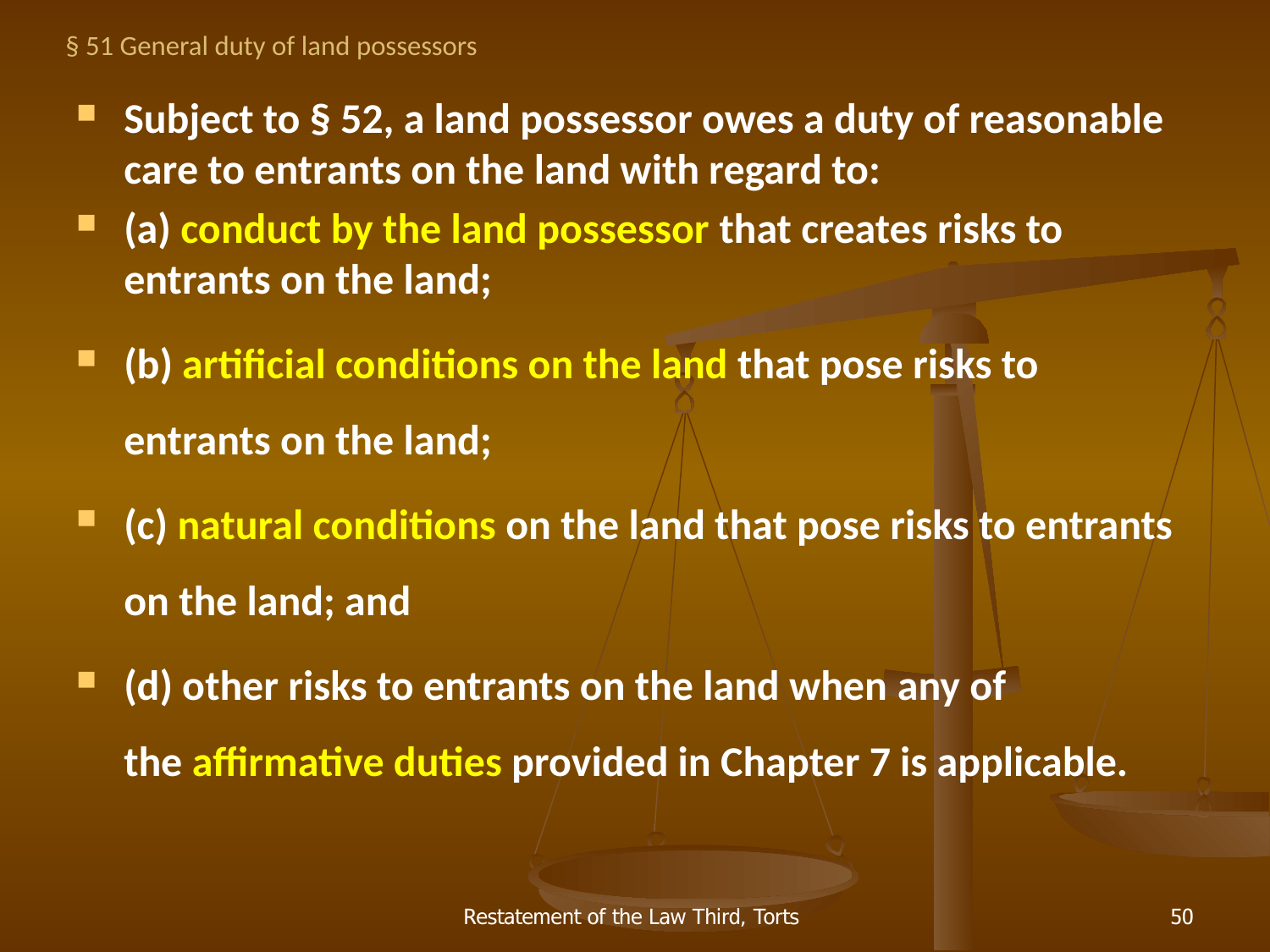

# § 51 General duty of land possessors
Subject to § 52, a land possessor owes a duty of reasonable care to entrants on the land with regard to:
(a) conduct by the land possessor that creates risks to entrants on the land;
(b) artificial conditions on the land that pose risks to entrants on the land;
(c) natural conditions on the land that pose risks to entrants on the land; and
(d) other risks to entrants on the land when any of the affirmative duties provided in Chapter 7 is applicable.

Restatement of the Law Third, Torts
50